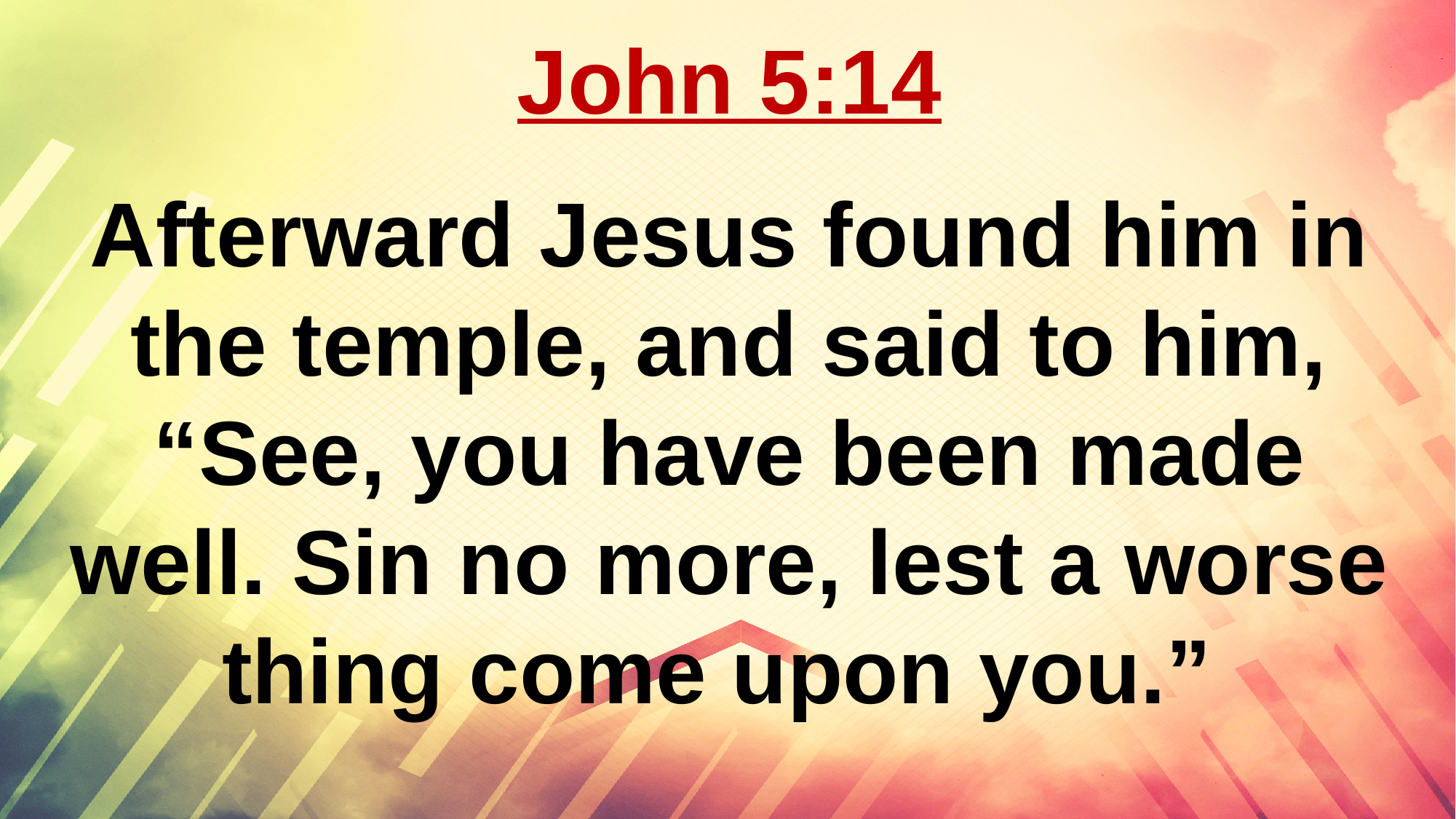

John 5:14

Afterward Jesus found him in the temple, and said to him, “See, you have been made well. Sin no more, lest a worse thing come upon you.”